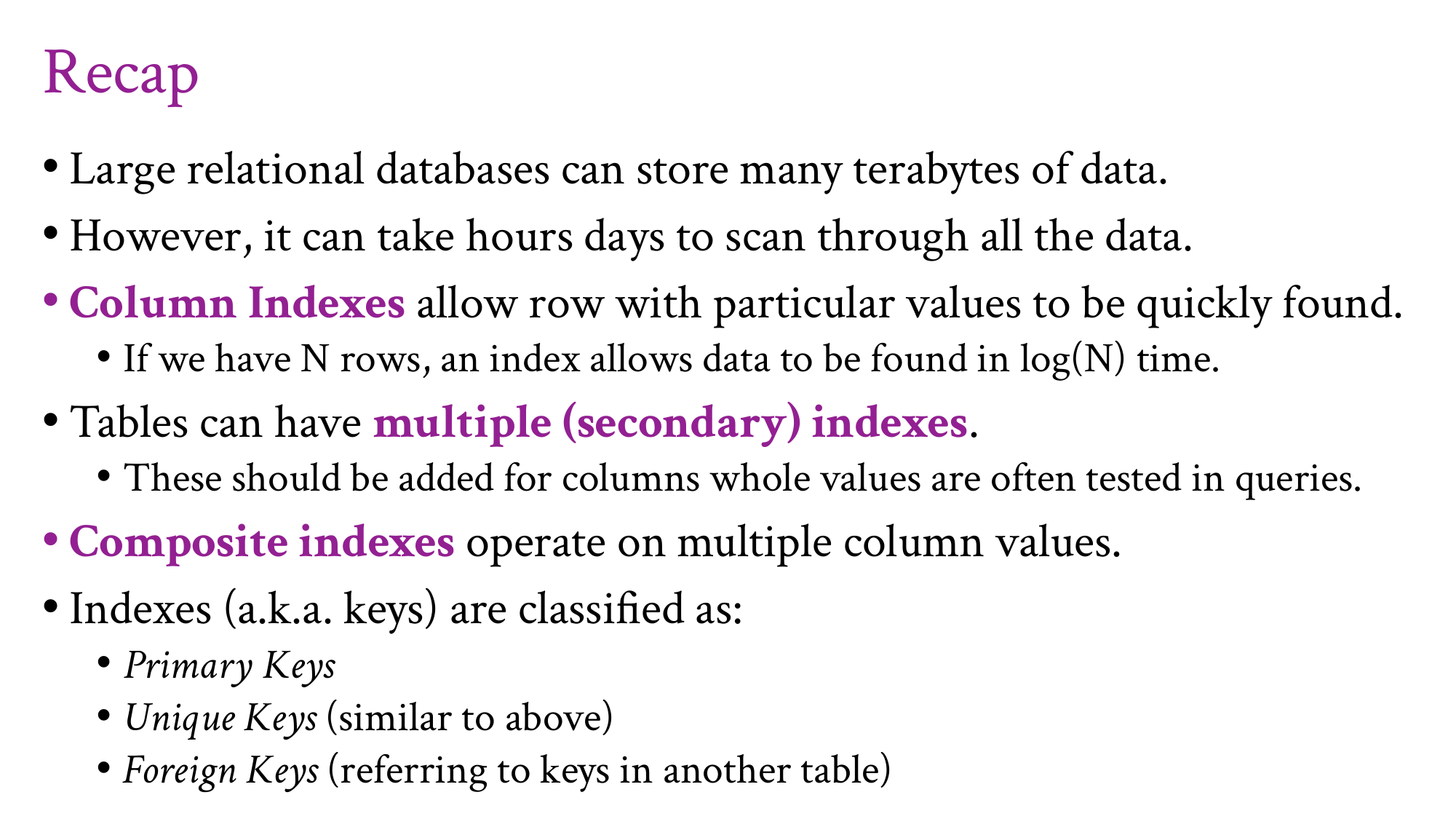

# Recap
Large relational databases can store many terabytes of data.
However, it can take hours days to scan through all the data.
Column Indexes allow row with particular values to be quickly found.
If we have N rows, an index allows data to be found in log(N) time.
Tables can have multiple (secondary) indexes.
These should be added for columns whole values are often tested in queries.
Composite indexes operate on multiple column values.
Indexes (a.k.a. keys) are classified as:
Primary Keys
Unique Keys (similar to above)
Foreign Keys (referring to keys in another table)